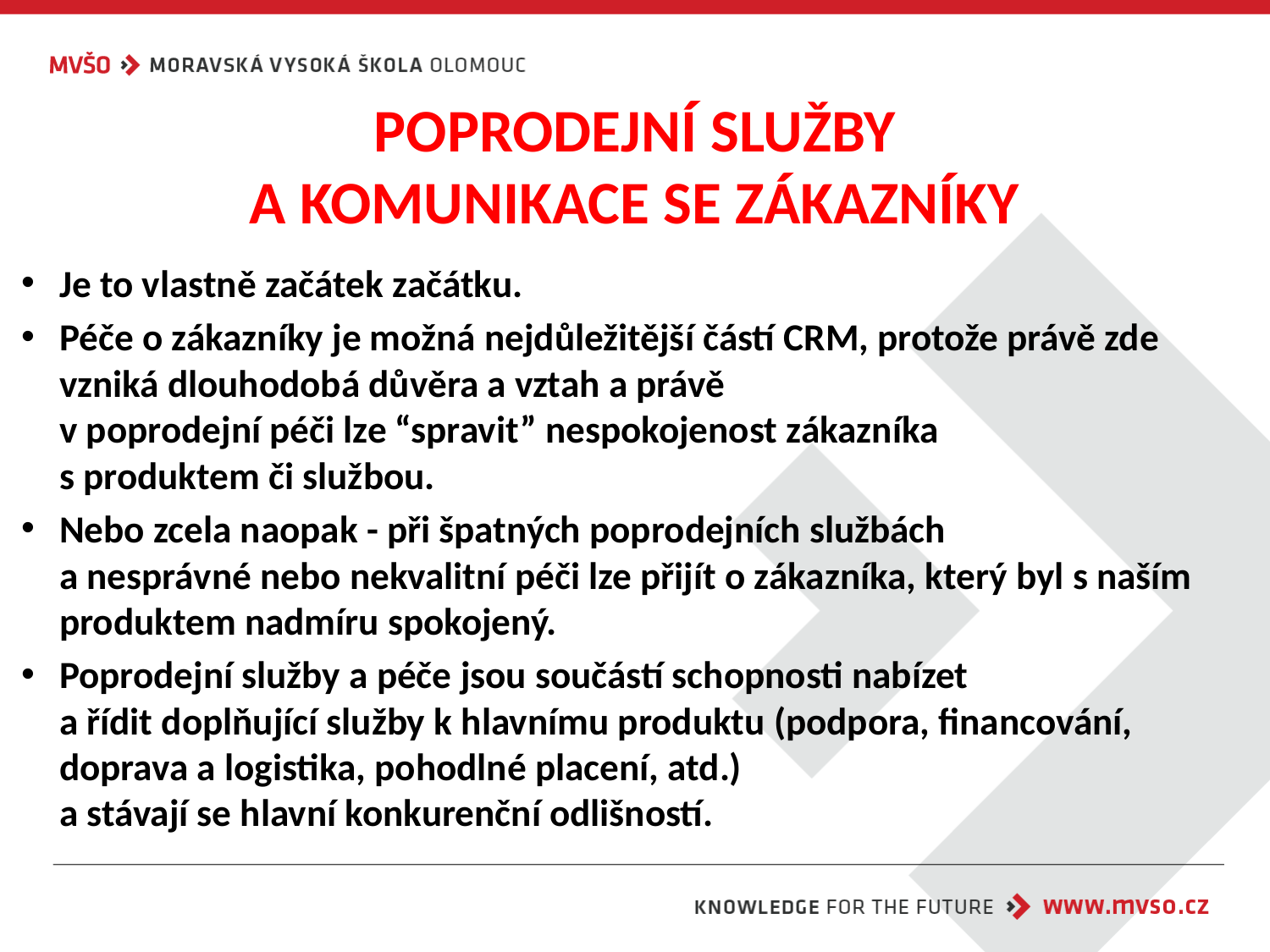

# POPRODEJNÍ SLUŽBY A KOMUNIKACE SE ZÁKAZNÍKY
Je to vlastně začátek začátku.
Péče o zákazníky je možná nejdůležitější částí CRM, protože právě zde vzniká dlouhodobá důvěra a vztah a právě
v poprodejní péči lze “spravit” nespokojenost zákazníka
s produktem či službou.
Nebo zcela naopak - při špatných poprodejních službách
a nesprávné nebo nekvalitní péči lze přijít o zákazníka, který byl s naším produktem nadmíru spokojený.
Poprodejní služby a péče jsou součástí schopnosti nabízet
a řídit doplňující služby k hlavnímu produktu (podpora, financování, doprava a logistika, pohodlné placení, atd.)
a stávají se hlavní konkurenční odlišností.